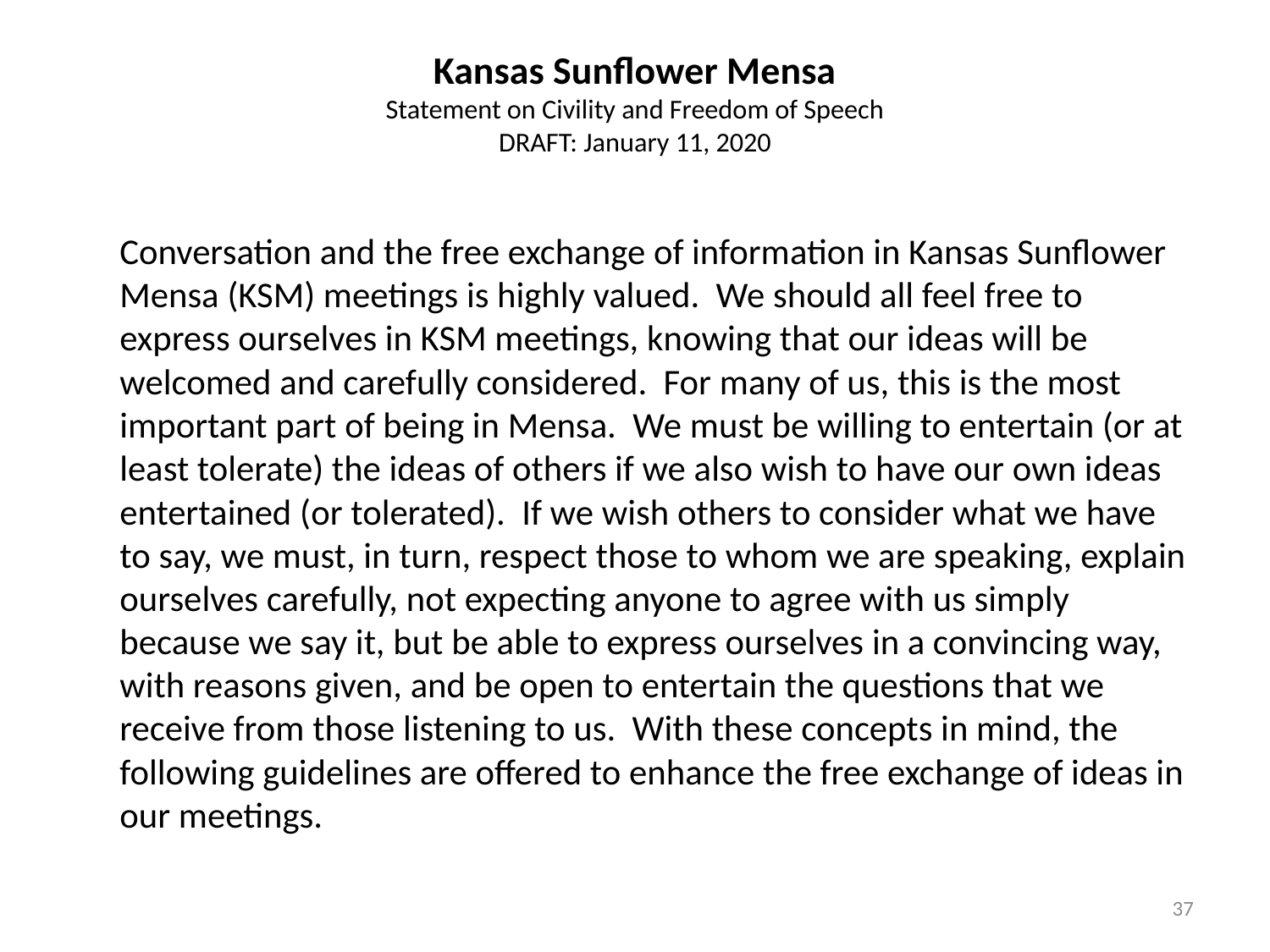

# Kansas Sunflower Mensa Statement on Civility and Freedom of Speech DRAFT: January 11, 2020
	Conversation and the free exchange of information in Kansas Sunflower Mensa (KSM) meetings is highly valued.  We should all feel free to express ourselves in KSM meetings, knowing that our ideas will be welcomed and carefully considered.  For many of us, this is the most important part of being in Mensa.  We must be willing to entertain (or at least tolerate) the ideas of others if we also wish to have our own ideas entertained (or tolerated).  If we wish others to consider what we have to say, we must, in turn, respect those to whom we are speaking, explain ourselves carefully, not expecting anyone to agree with us simply because we say it, but be able to express ourselves in a convincing way, with reasons given, and be open to entertain the questions that we receive from those listening to us.  With these concepts in mind, the following guidelines are offered to enhance the free exchange of ideas in our meetings.

37